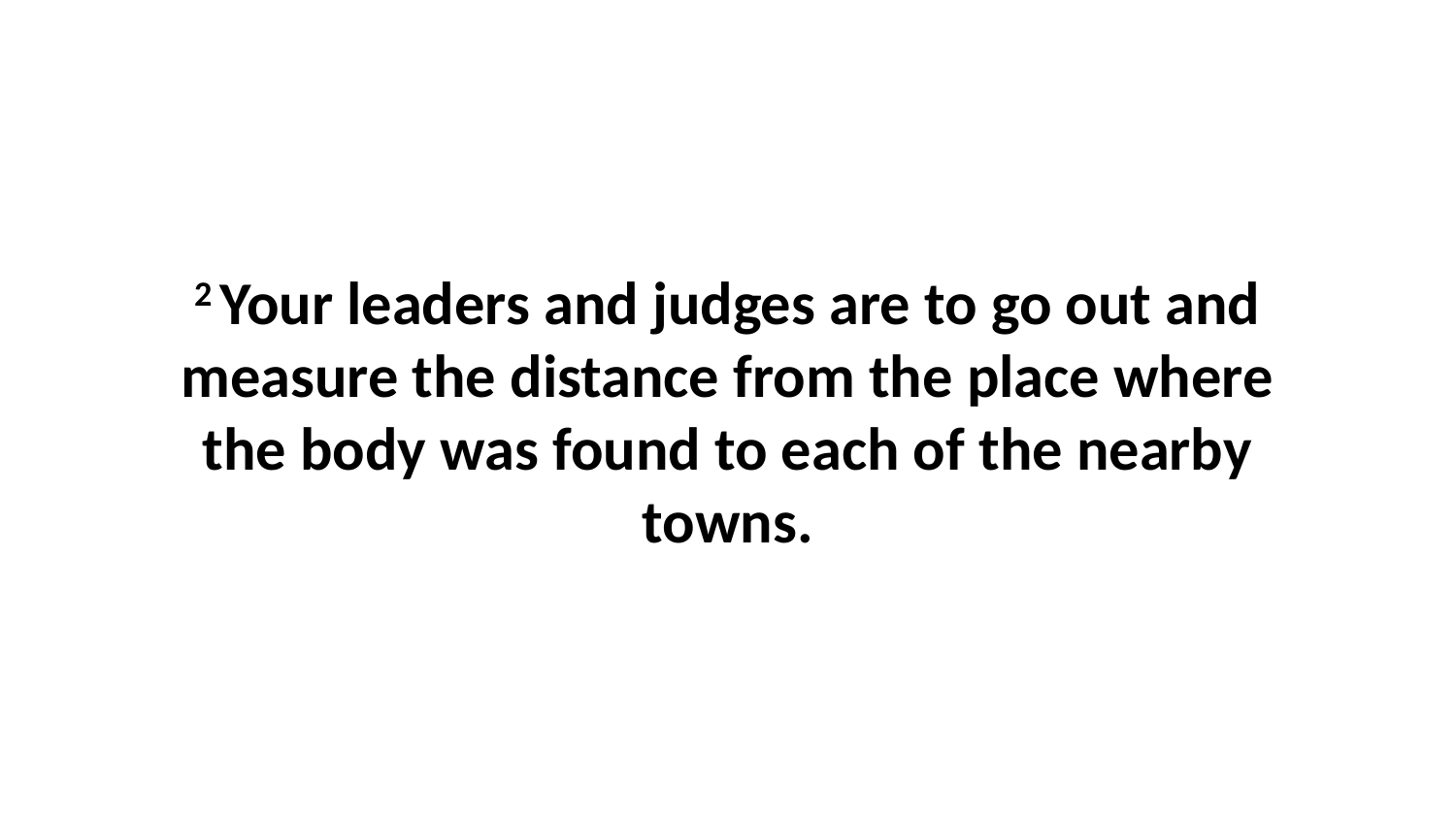

2 Your leaders and judges are to go out and measure the distance from the place where the body was found to each of the nearby towns.